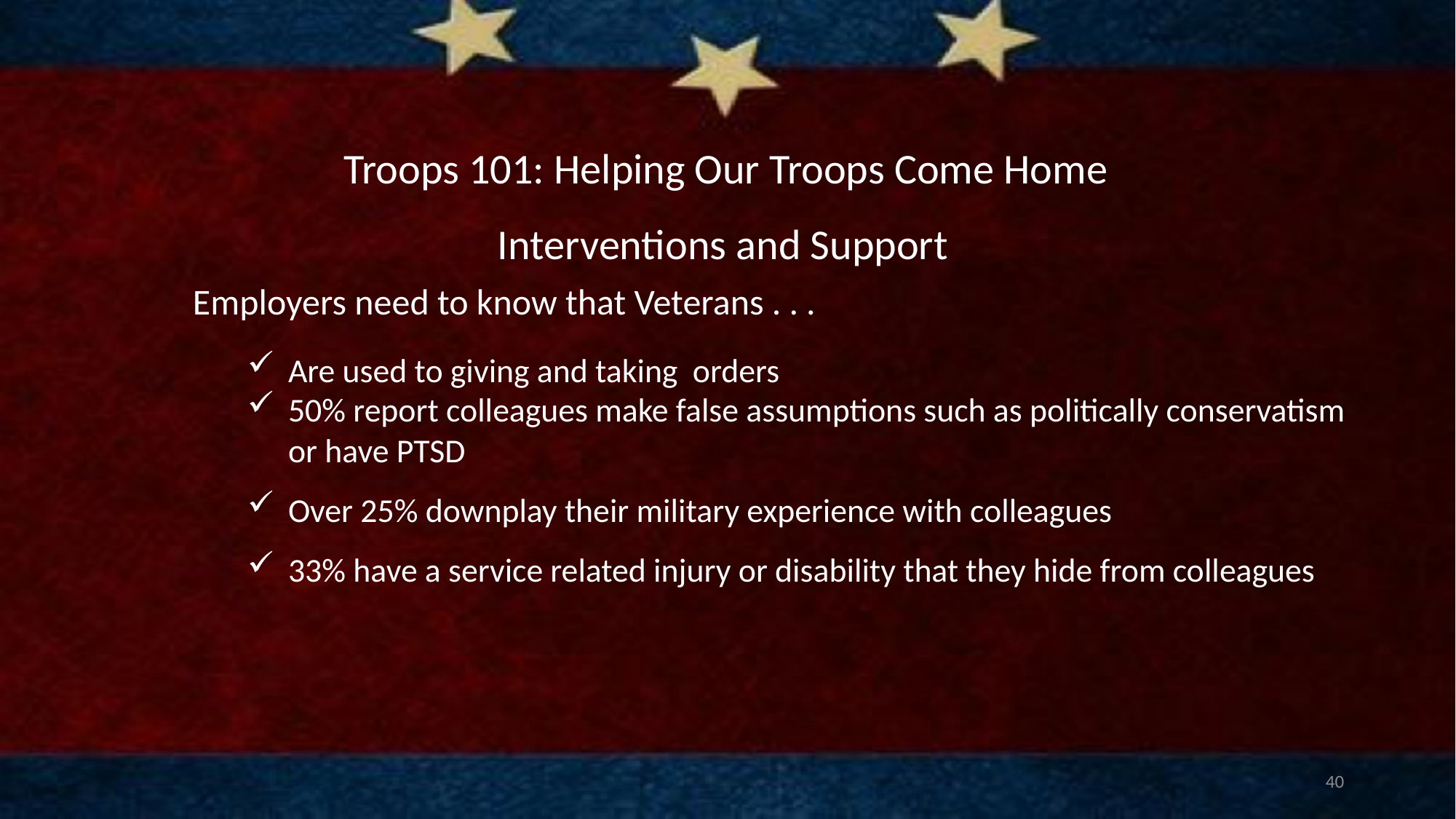

# Troops 101: Helping Our Troops Come Home
Interventions and Support
Employers need to know that Veterans . . .
Are used to giving and taking  orders
50% report colleagues make false assumptions such as politically conservatism or have PTSD
Over 25% downplay their military experience with colleagues
33% have a service related injury or disability that they hide from colleagues

40